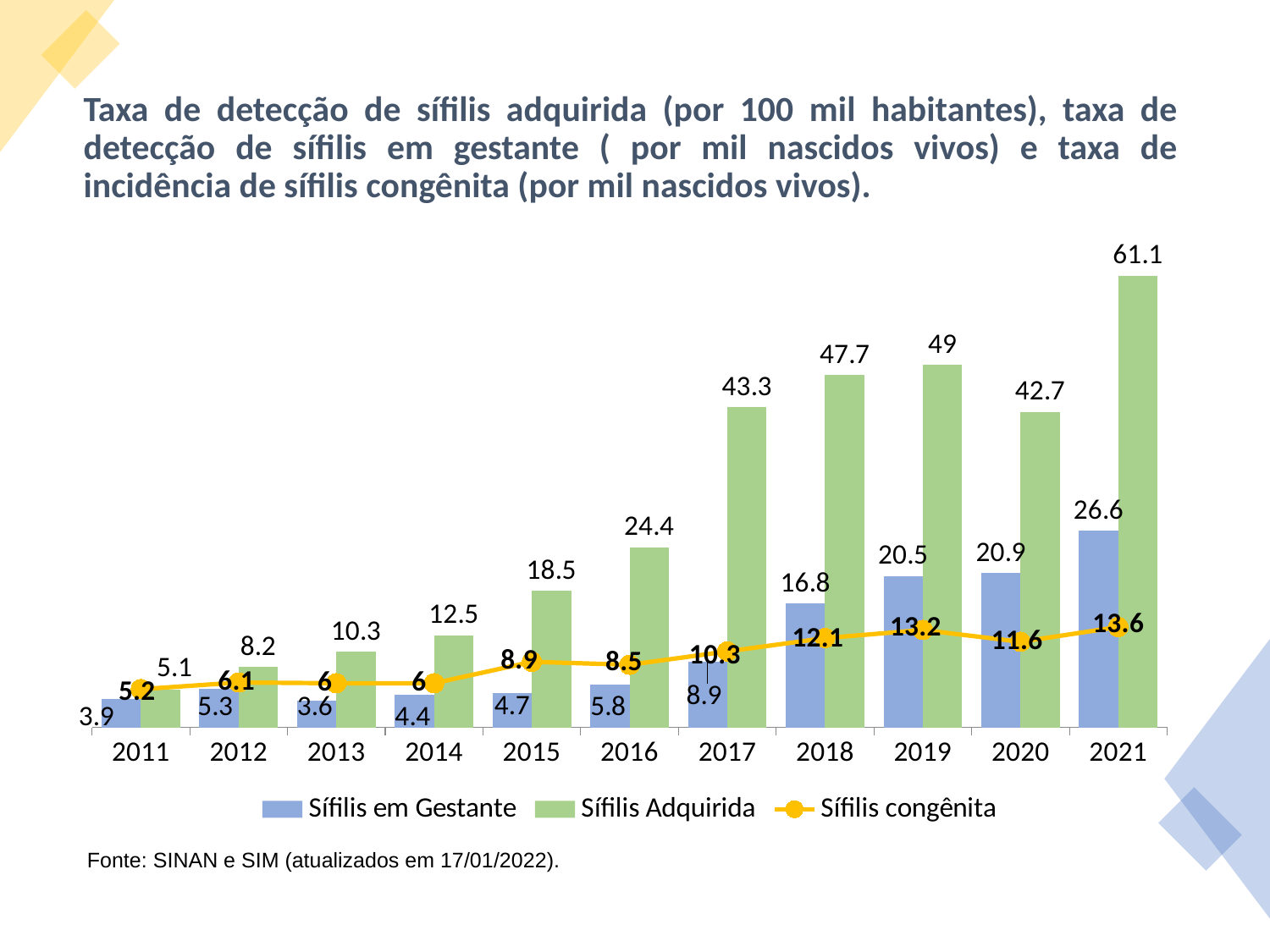

Taxa de detecção de sífilis adquirida (por 100 mil habitantes), taxa de detecção de sífilis em gestante ( por mil nascidos vivos) e taxa de incidência de sífilis congênita (por mil nascidos vivos).

### Chart

| Category | Sífilis em Gestante | Sífilis Adquirida | Sífilis congênita |
|---|---|---|---|
| 2011 | 3.9 | 5.1 | 5.2 |
| 2012 | 5.3 | 8.2 | 6.1 |
| 2013 | 3.6 | 10.3 | 6.0 |
| 2014 | 4.4 | 12.5 | 6.0 |
| 2015 | 4.7 | 18.5 | 8.9 |
| 2016 | 5.8 | 24.4 | 8.5 |
| 2017 | 8.9 | 43.3 | 10.3 |
| 2018 | 16.8 | 47.7 | 12.1 |
| 2019 | 20.5 | 49.0 | 13.2 |
| 2020 | 20.9 | 42.7 | 11.6 |
| 2021 | 26.6 | 61.1 | 13.6 |

Fonte: SINAN e SIM (atualizados em 17/01/2022).